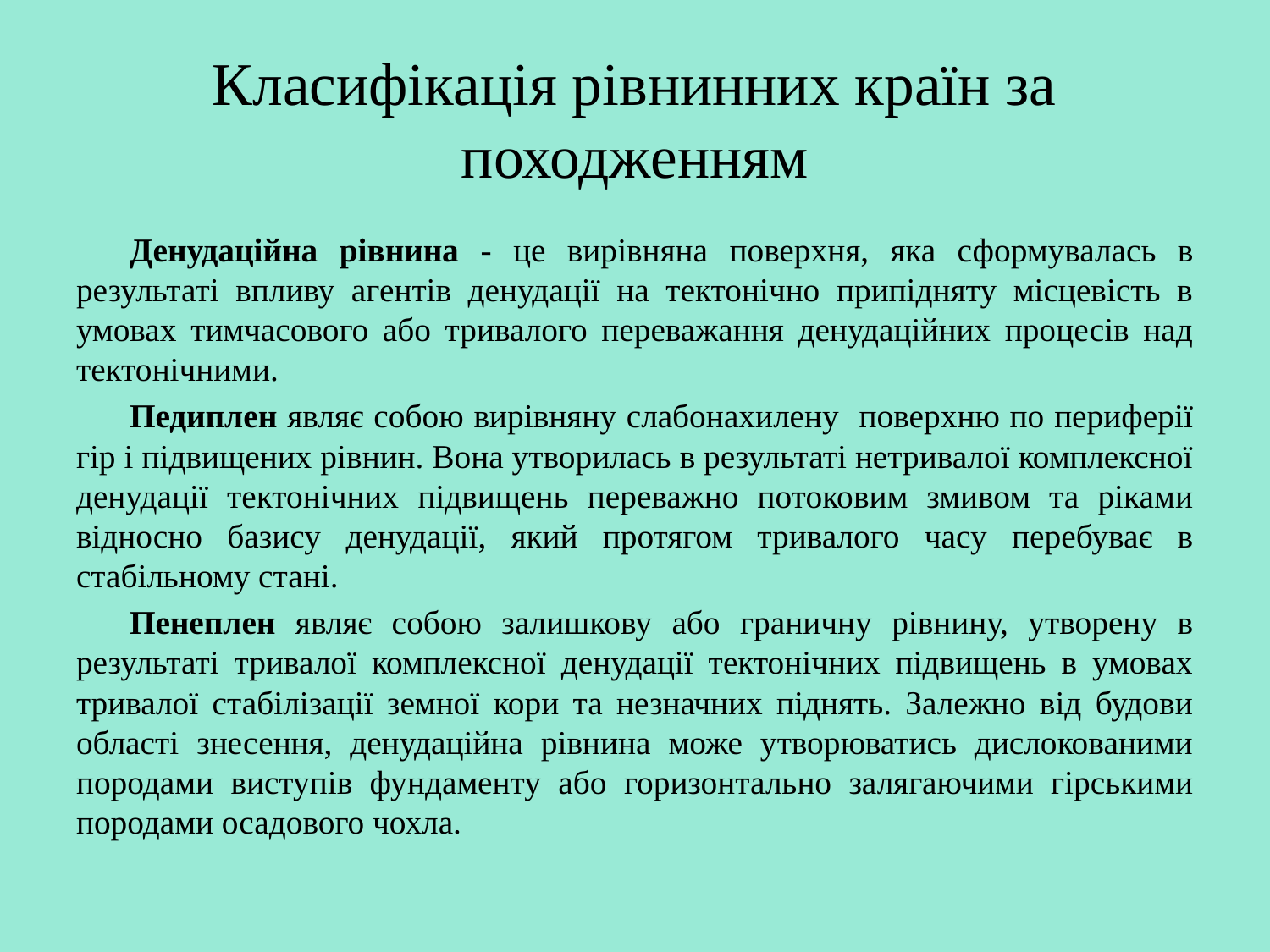

# Класифікація рівнинних країн за походженням
Денудаційна рівнина - це вирівняна поверхня, яка сформувалась в результаті впливу агентів денудації на тектонічно припідняту місцевість в умовах тимчасового або тривалого переважання денудаційних процесів над тектонічними.
Педиплен являє собою вирівняну слабонахилену  поверхню по периферії гір і підвищених рівнин. Вона утворилась в результаті нетривалої комплексної денудації тектонічних підвищень переважно потоковим змивом та ріками відносно базису денудації, який протягом тривалого часу перебуває в стабільному стані.
Пенеплен являє собою залишкову або граничну рівнину, утворену в результаті тривалої комплексної денудації тектонічних підвищень в умовах тривалої стабілізації земної кори та незначних піднять. Залежно від будови області знесення, денудаційна рівнина може утворюватись дислокованими породами виступів фундаменту або горизонтально залягаючими гірськими породами осадового чохла.